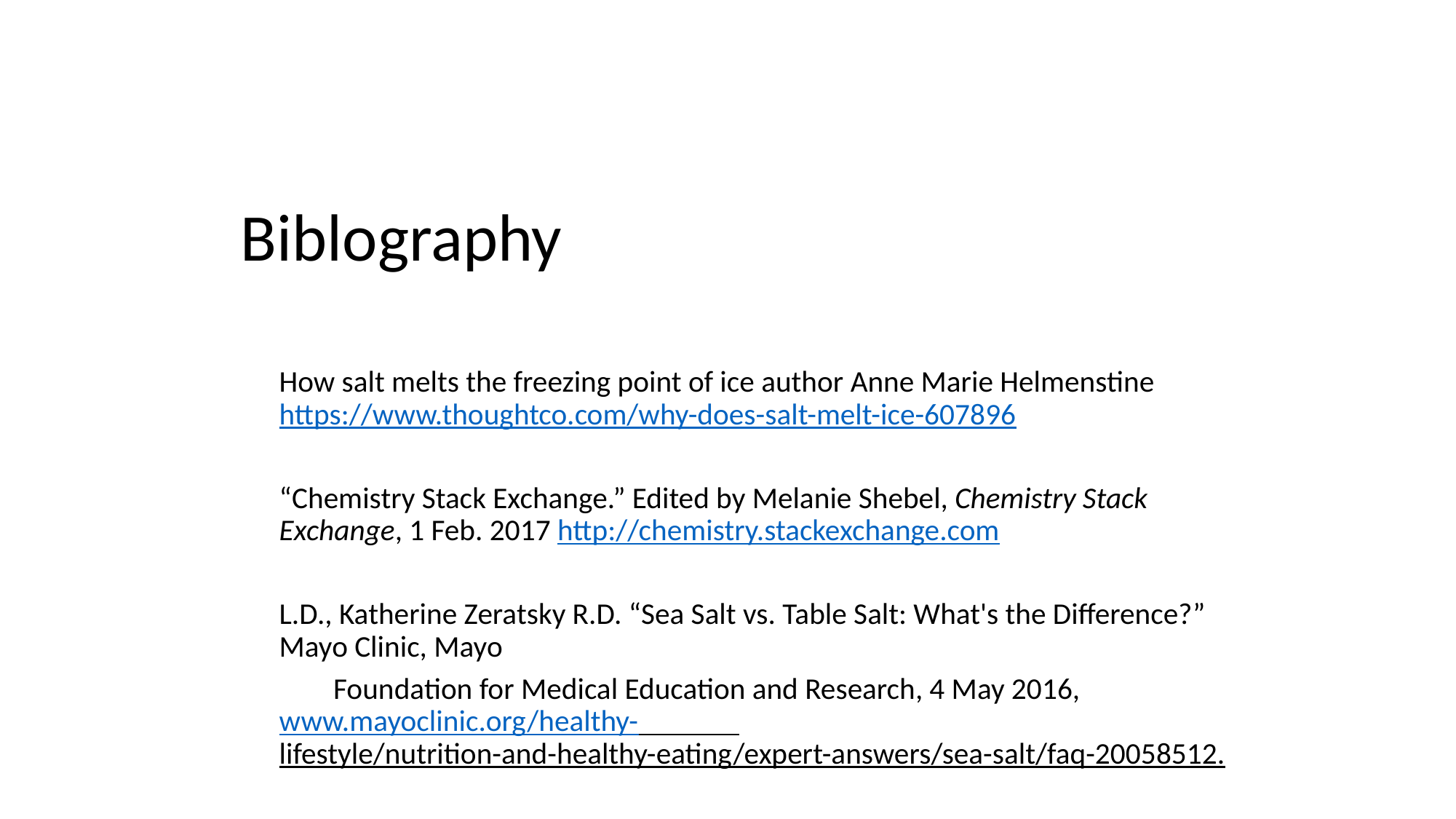

# Biblography

How salt melts the freezing point of ice author Anne Marie Helmenstine  https://www.thoughtco.com/why-does-salt-melt-ice-607896

“Chemistry Stack Exchange.” Edited by Melanie Shebel, Chemistry Stack Exchange, 1 Feb. 2017 http://chemistry.stackexchange.com

L.D., Katherine Zeratsky R.D. “Sea Salt vs. Table Salt: What's the Difference?” Mayo Clinic, Mayo
Foundation for Medical Education and Research, 4 May 2016, www.mayoclinic.org/healthy-                lifestyle/nutrition-and-healthy-eating/expert-answers/sea-salt/faq-20058512.